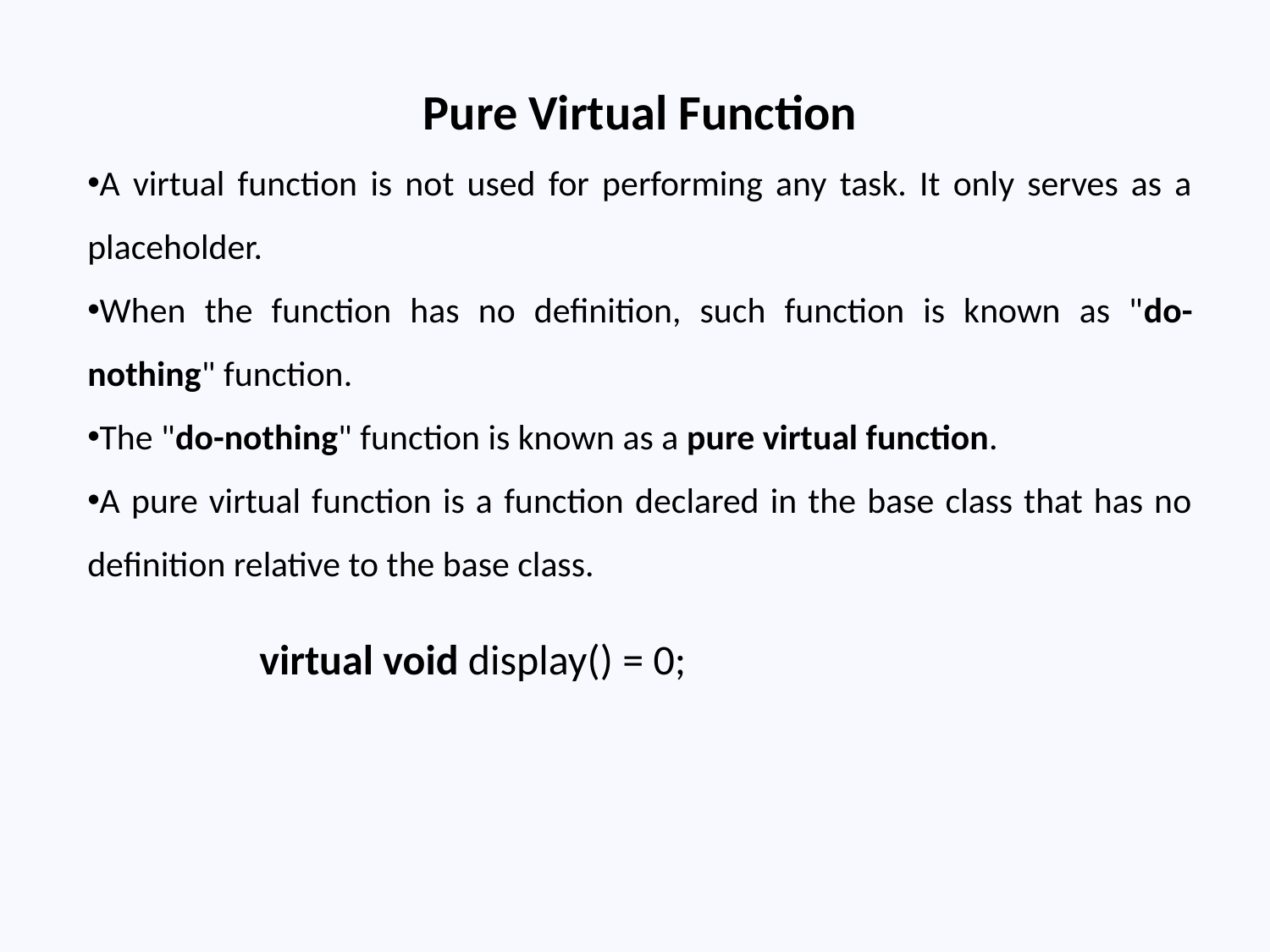

Enter Roll No: 200 Enter Marks Part1: 90 Part2: 80 Enter Sports Score: 80 Roll No: 200 Marks Obtained Part1: 90 Part2: 80 Sports Score is: 80 Total Score is: 250
Pure Virtual Function
A virtual function is not used for performing any task. It only serves as a placeholder.
When the function has no definition, such function is known as "do-nothing" function.
The "do-nothing" function is known as a pure virtual function.
A pure virtual function is a function declared in the base class that has no definition relative to the base class.
virtual void display() = 0;
Priya Gupta(AP, IT) , JECRC, JAIPUR
63
1